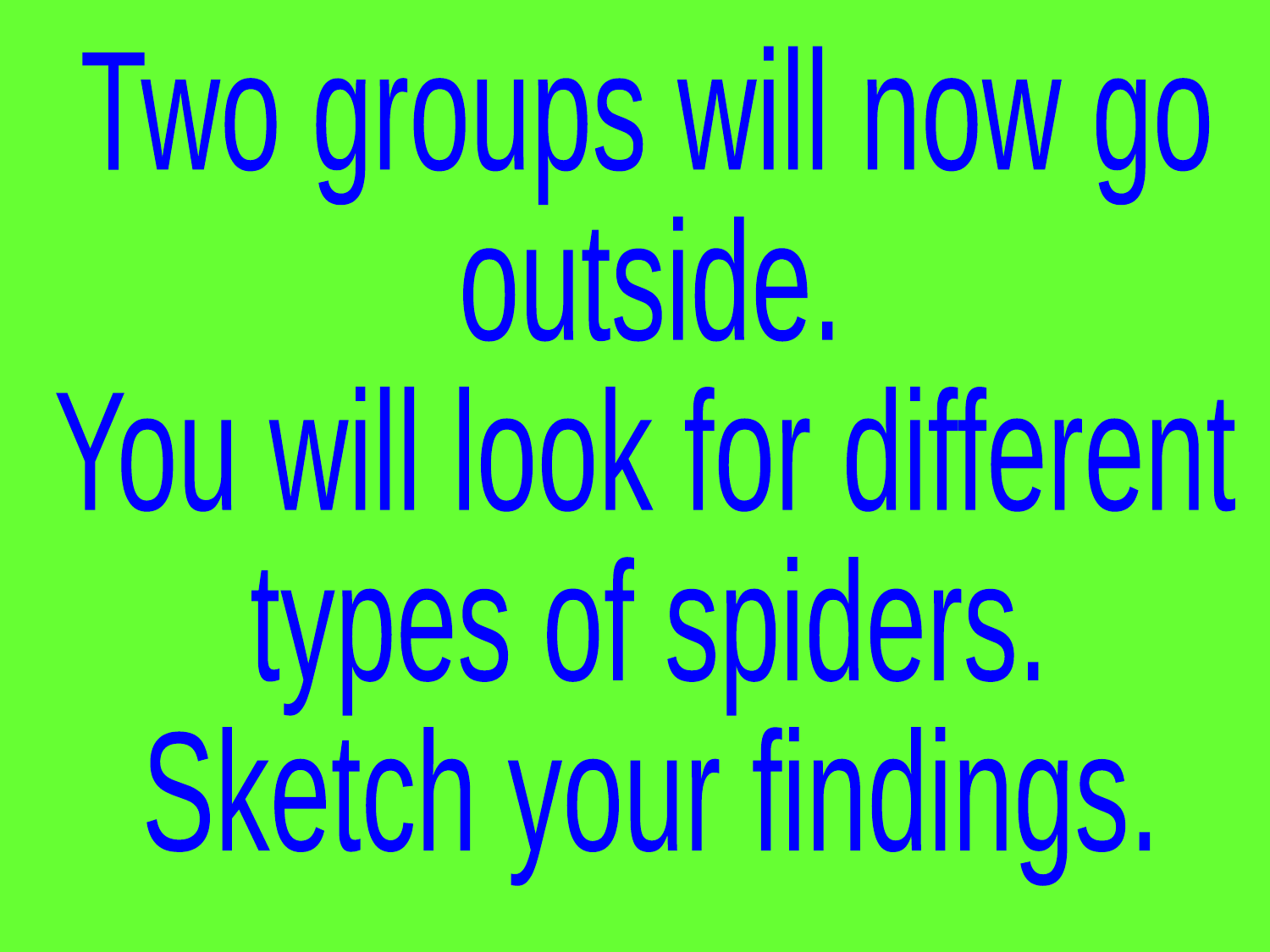

Two groups will now go
outside.
You will look for different
types of spiders.
Sketch your findings.